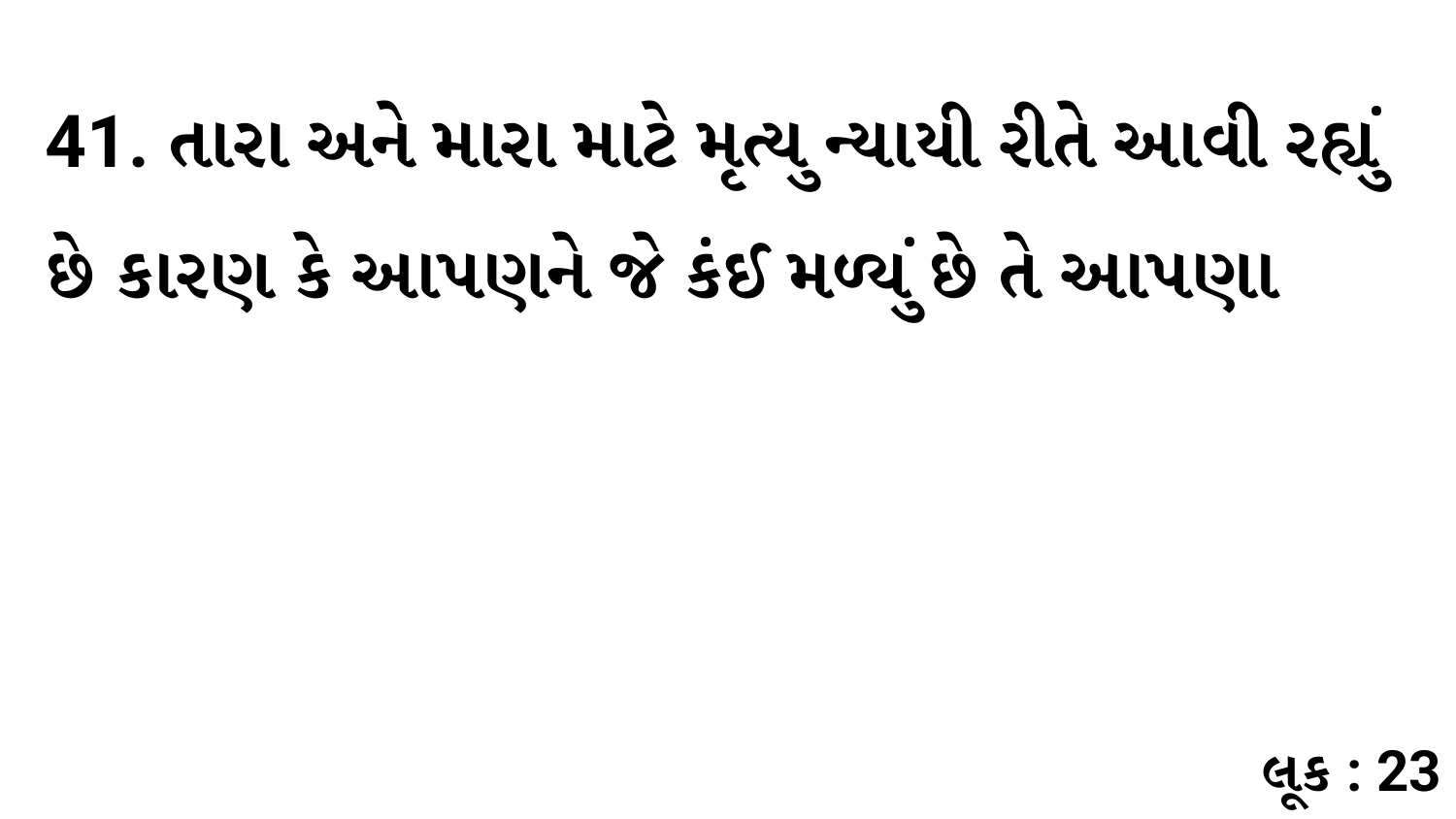

41. તારા અને મારા માટે મૃત્યુ ન્યાયી રીતે આવી રહ્યું છે કારણ કે આપણને જે કંઈ મળ્યું છે તે આપણા
લૂક : 23